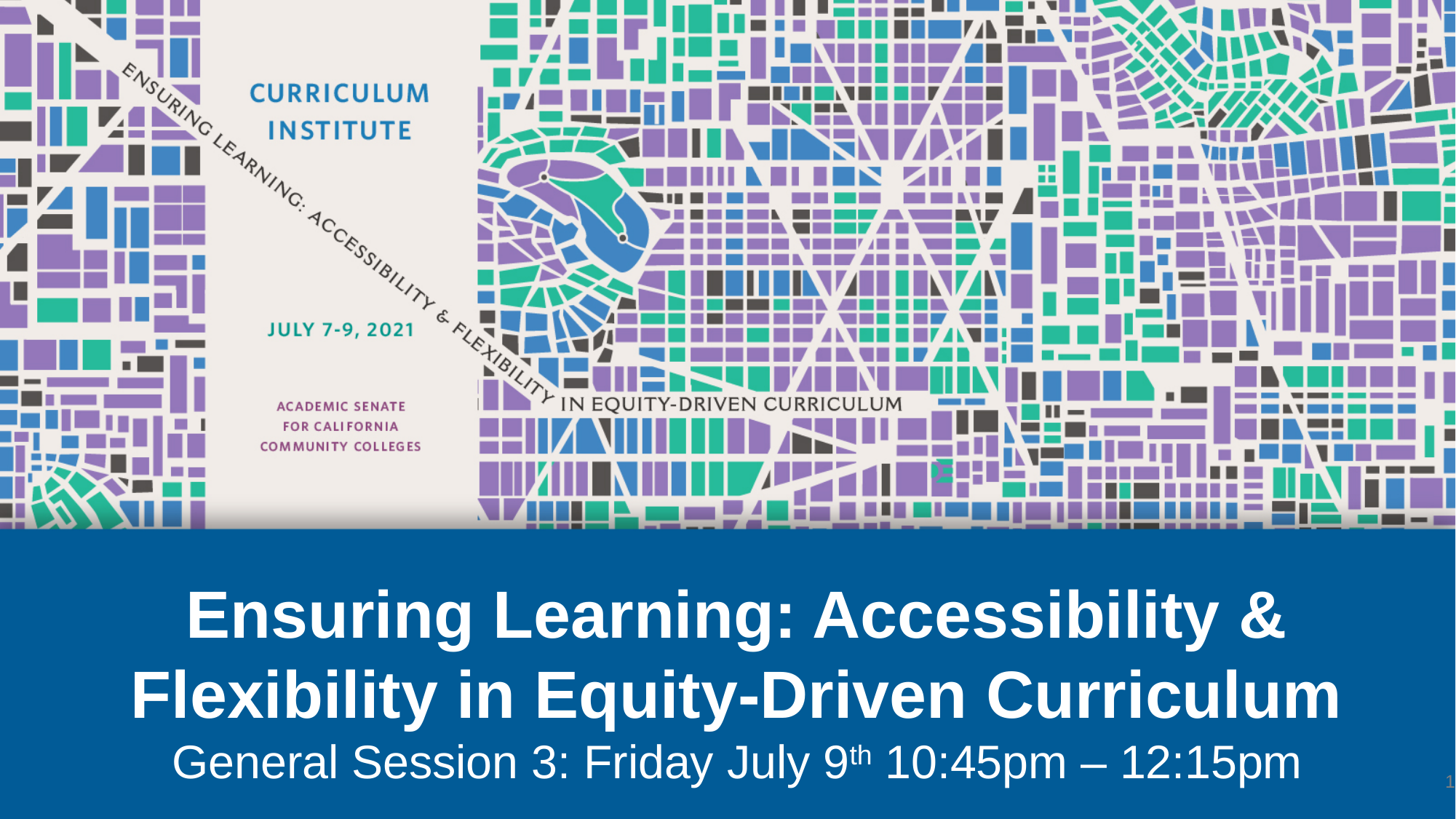

# Ensuring Learning: Accessibility & Flexibility in Equity-Driven Curriculum General Session 3: Friday July 9th 10:45pm – 12:15pm
1